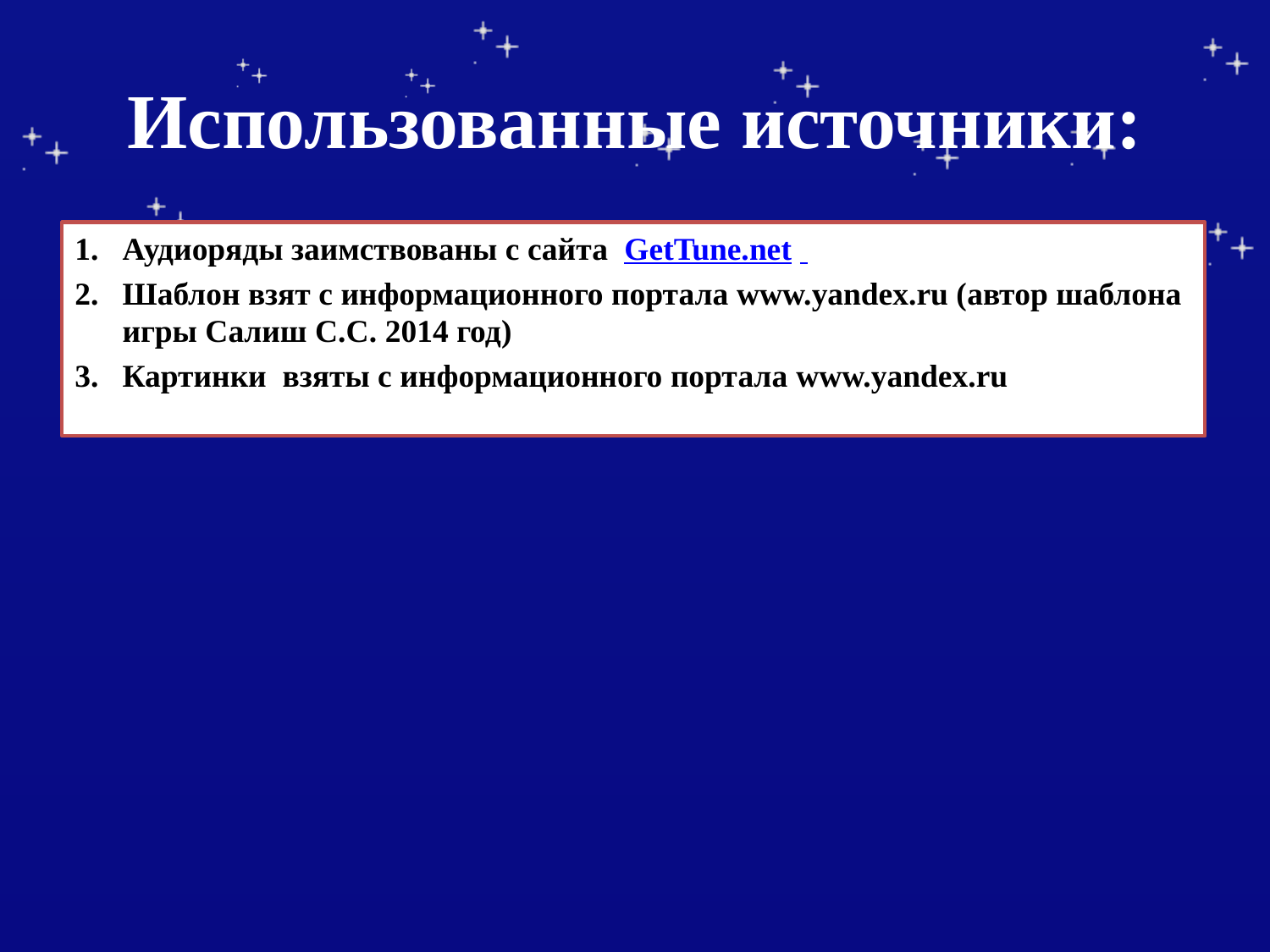

# Использованные источники:
Аудиоряды заимствованы с сайта  GetTune.net
Шаблон взят с информационного портала www.yandex.ru (автор шаблона игры Салиш С.С. 2014 год)
Картинки  взяты с информационного портала www.yandex.ru